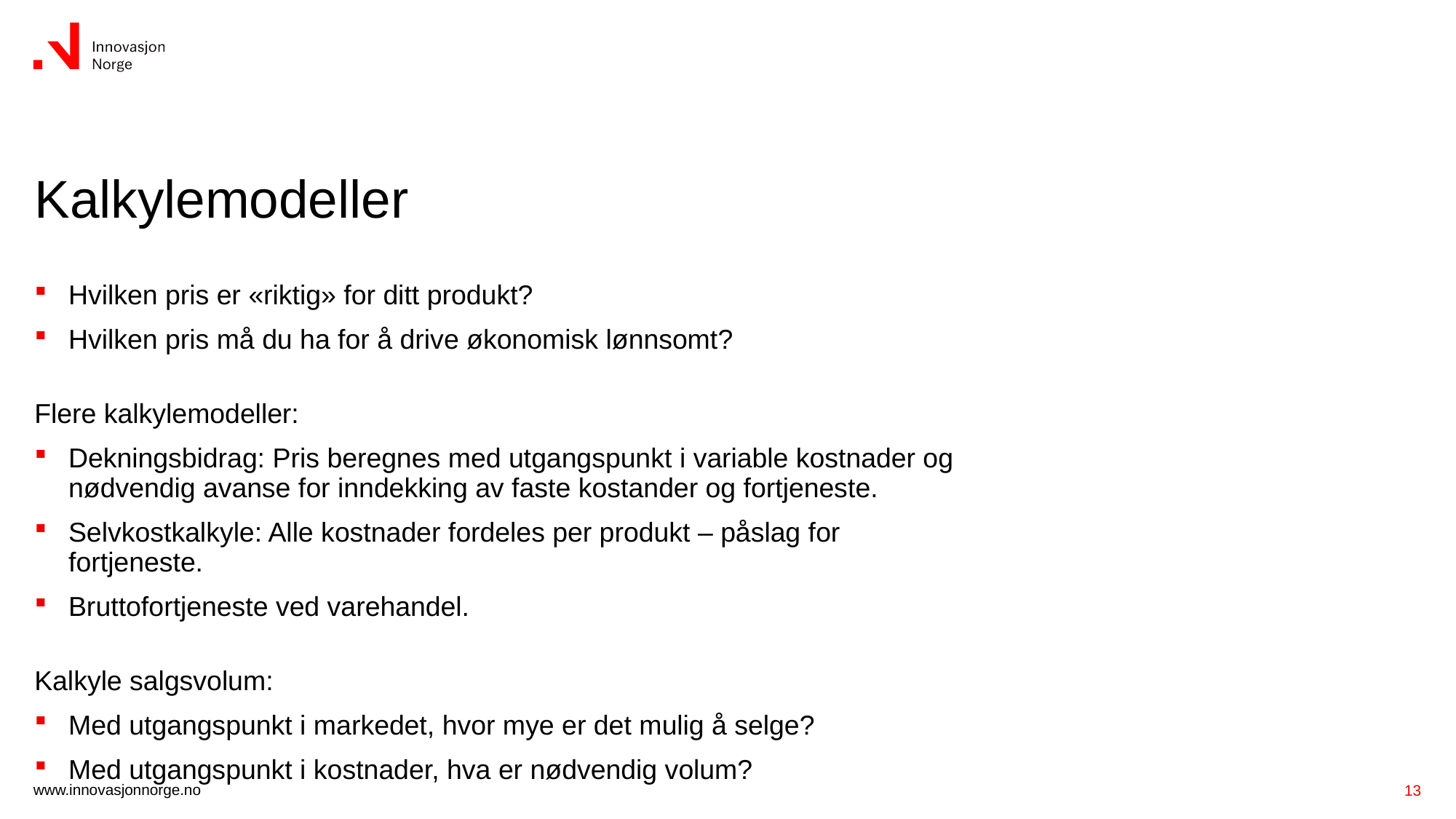

# Kalkylemodeller
Hvilken pris er «riktig» for ditt produkt?
Hvilken pris må du ha for å drive økonomisk lønnsomt?
Flere kalkylemodeller:
Dekningsbidrag: Pris beregnes med utgangspunkt i variable kostnader og nødvendig avanse for inndekking av faste kostander og fortjeneste.
Selvkostkalkyle: Alle kostnader fordeles per produkt – påslag for fortjeneste.
Bruttofortjeneste ved varehandel.
Kalkyle salgsvolum:
Med utgangspunkt i markedet, hvor mye er det mulig å selge?
Med utgangspunkt i kostnader, hva er nødvendig volum?
13